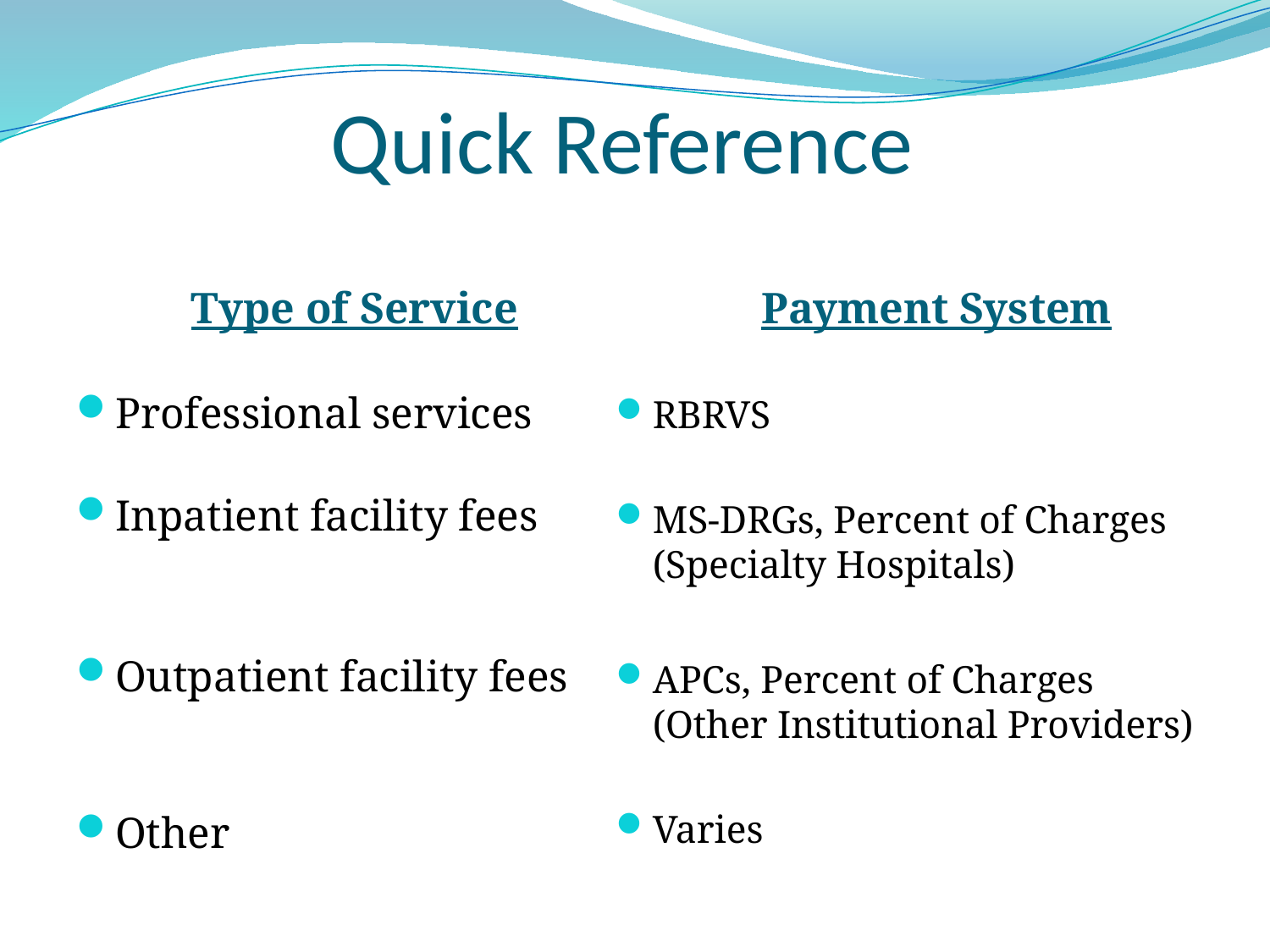

# Quick Reference
Type of Service
Payment System

Professional services

Inpatient facility fees

Outpatient facility fees

Other

RBRVS

MS-DRGs, Percent of Charges (Specialty Hospitals)

APCs, Percent of Charges (Other Institutional Providers)

Varies